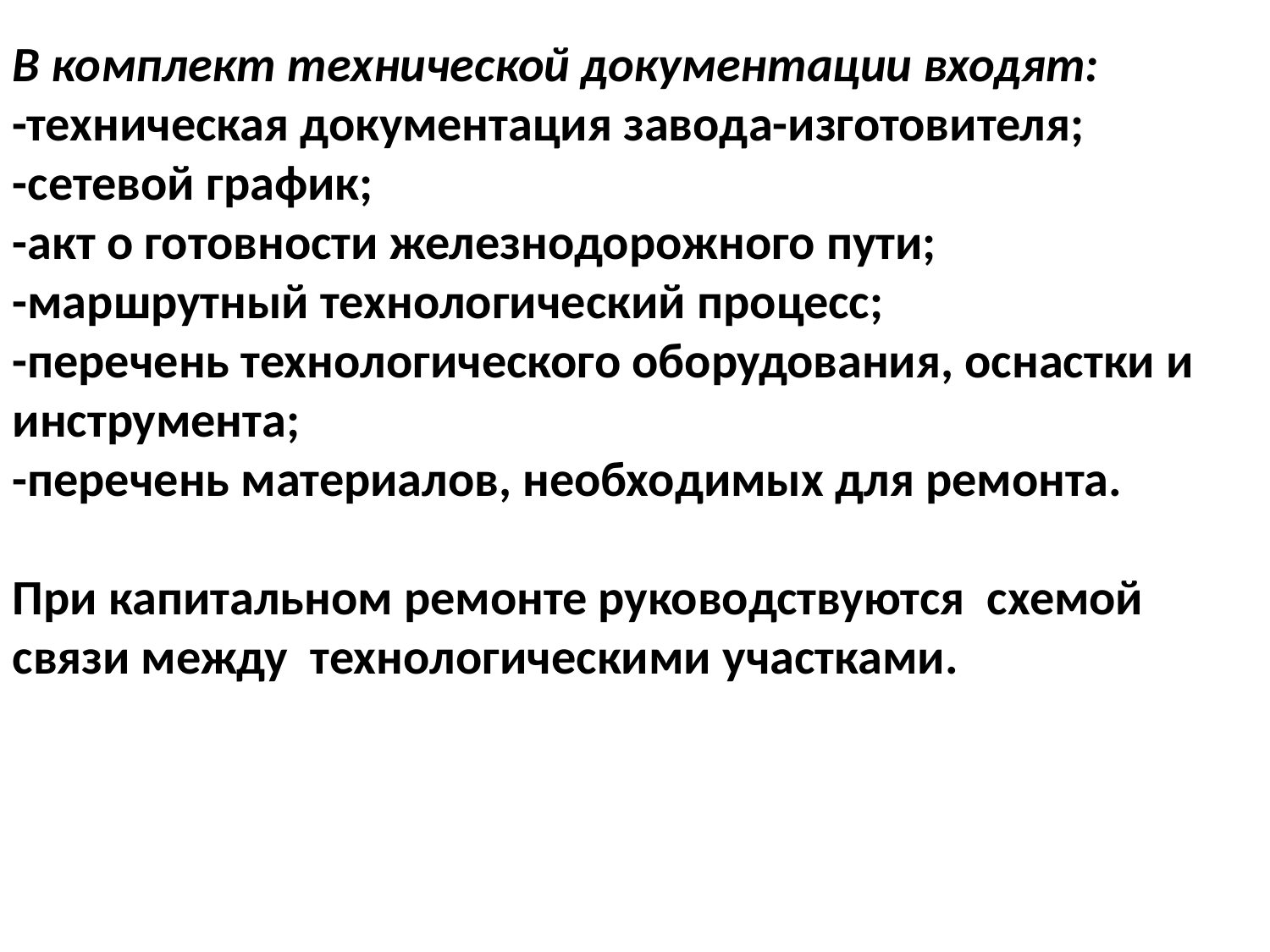

В комплект технической документации входят:
-техническая документация завода-изготовителя;
-сетевой график;
-акт о готовности железнодорожного пути;
-маршрутный технологический процесс;
-перечень технологического оборудования, оснастки и инструмента;
-перечень материалов, необходимых для ремонта.

При капитальном ремонте руководствуются  схемой связи между  технологическими участками.